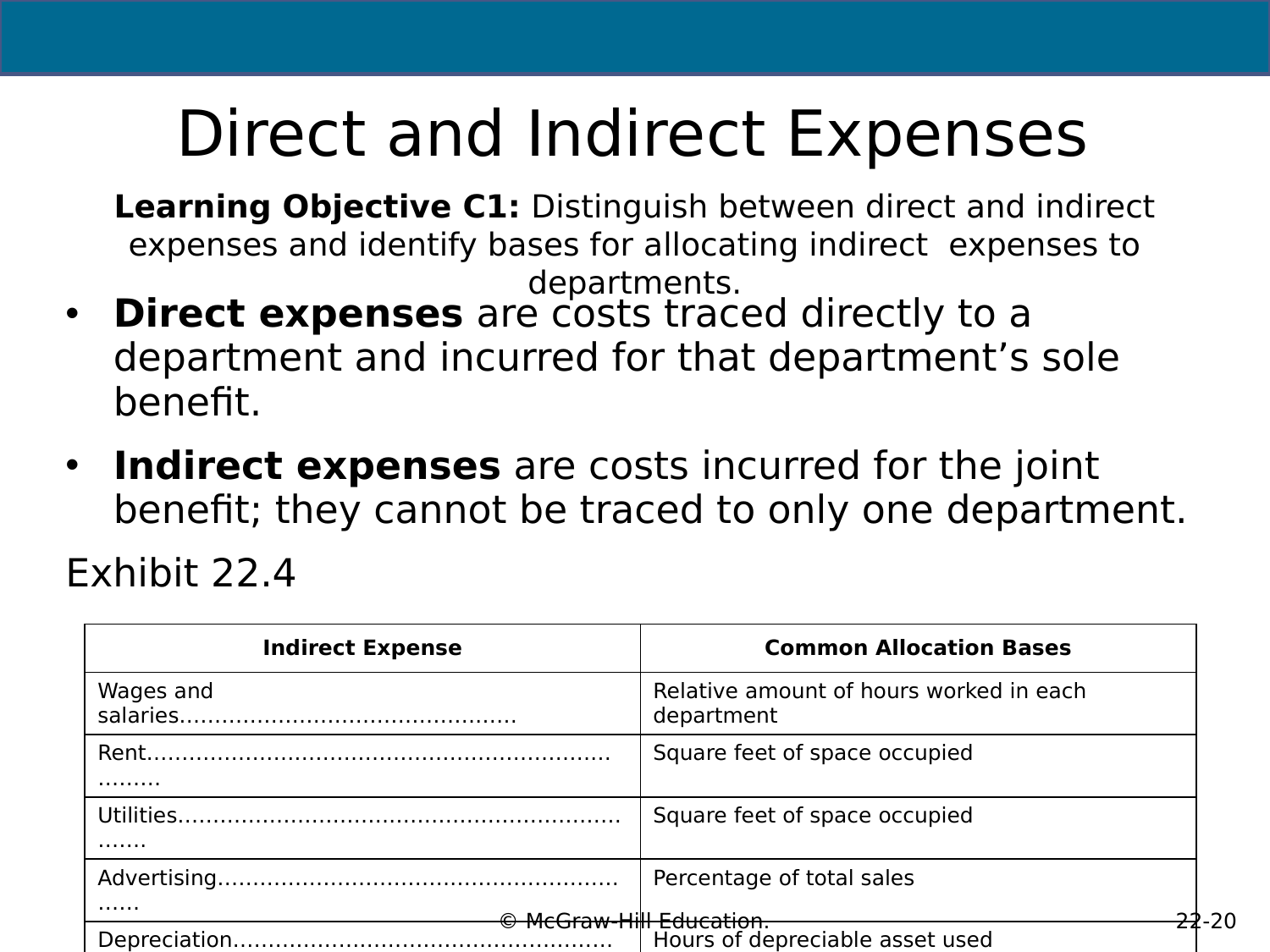

# Direct and Indirect Expenses
Learning Objective C1: Distinguish between direct and indirect expenses and identify bases for allocating indirect  expenses to departments.
Direct expenses are costs traced directly to a department and incurred for that department’s sole benefit.
Indirect expenses are costs incurred for the joint benefit; they cannot be traced to only one department.
Exhibit 22.4
| Indirect Expense | Common Allocation Bases |
| --- | --- |
| Wages and salaries………………………………………… | Relative amount of hours worked in each department |
| Rent………………………………………………………………… | Square feet of space occupied |
| Utilities……………………………………………………………. | Square feet of space occupied |
| Advertising……………………………………………………… | Percentage of total sales |
| Depreciation…………………………………………………… | Hours of depreciable asset used |